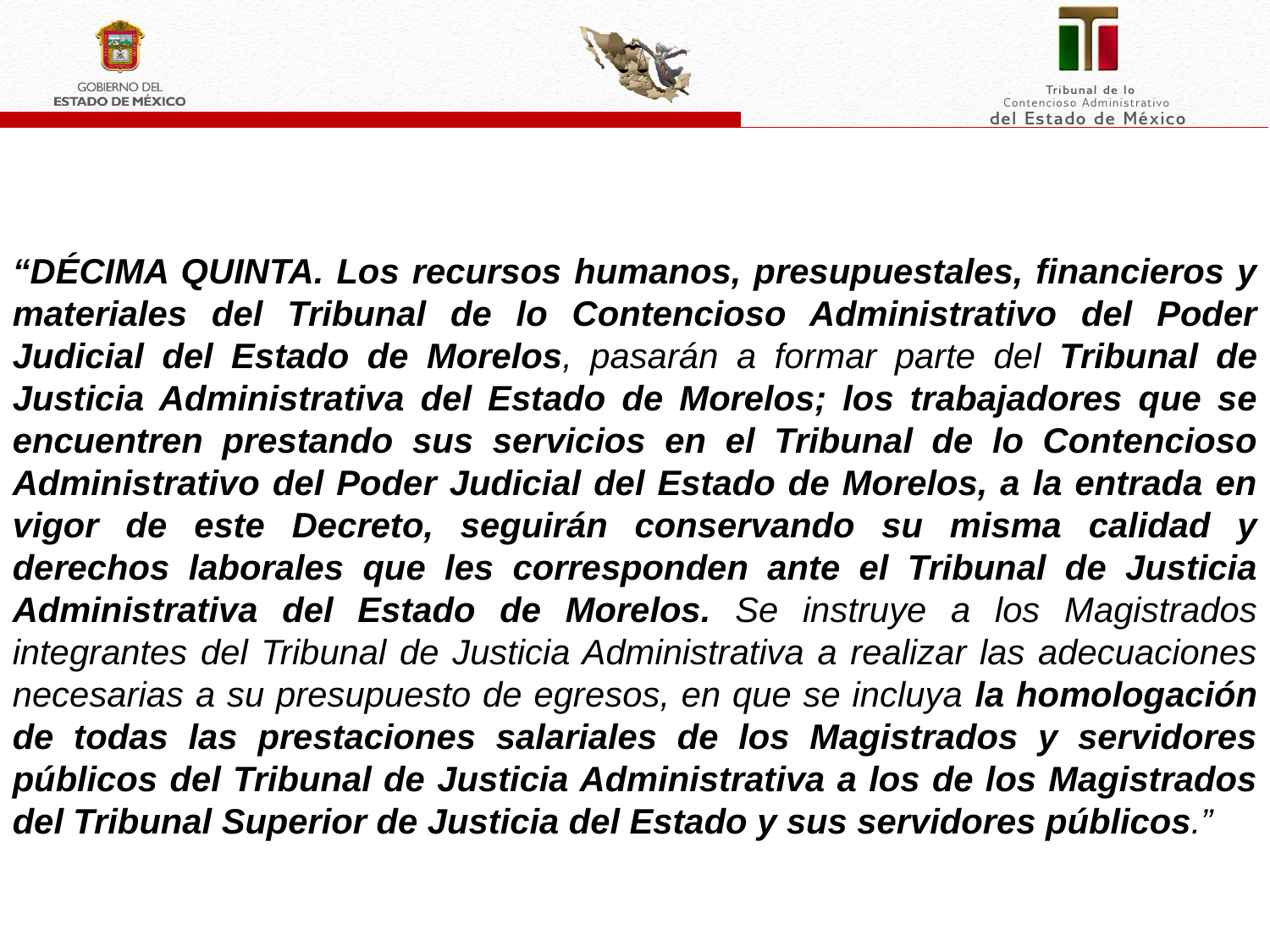

“DÉCIMA QUINTA. Los recursos humanos, presupuestales, financieros y materiales del Tribunal de lo Contencioso Administrativo del Poder Judicial del Estado de Morelos, pasarán a formar parte del Tribunal de Justicia Administrativa del Estado de Morelos; los trabajadores que se encuentren prestando sus servicios en el Tribunal de lo Contencioso Administrativo del Poder Judicial del Estado de Morelos, a la entrada en vigor de este Decreto, seguirán conservando su misma calidad y derechos laborales que les corresponden ante el Tribunal de Justicia Administrativa del Estado de Morelos. Se instruye a los Magistrados integrantes del Tribunal de Justicia Administrativa a realizar las adecuaciones necesarias a su presupuesto de egresos, en que se incluya la homologación de todas las prestaciones salariales de los Magistrados y servidores públicos del Tribunal de Justicia Administrativa a los de los Magistrados del Tribunal Superior de Justicia del Estado y sus servidores públicos.”